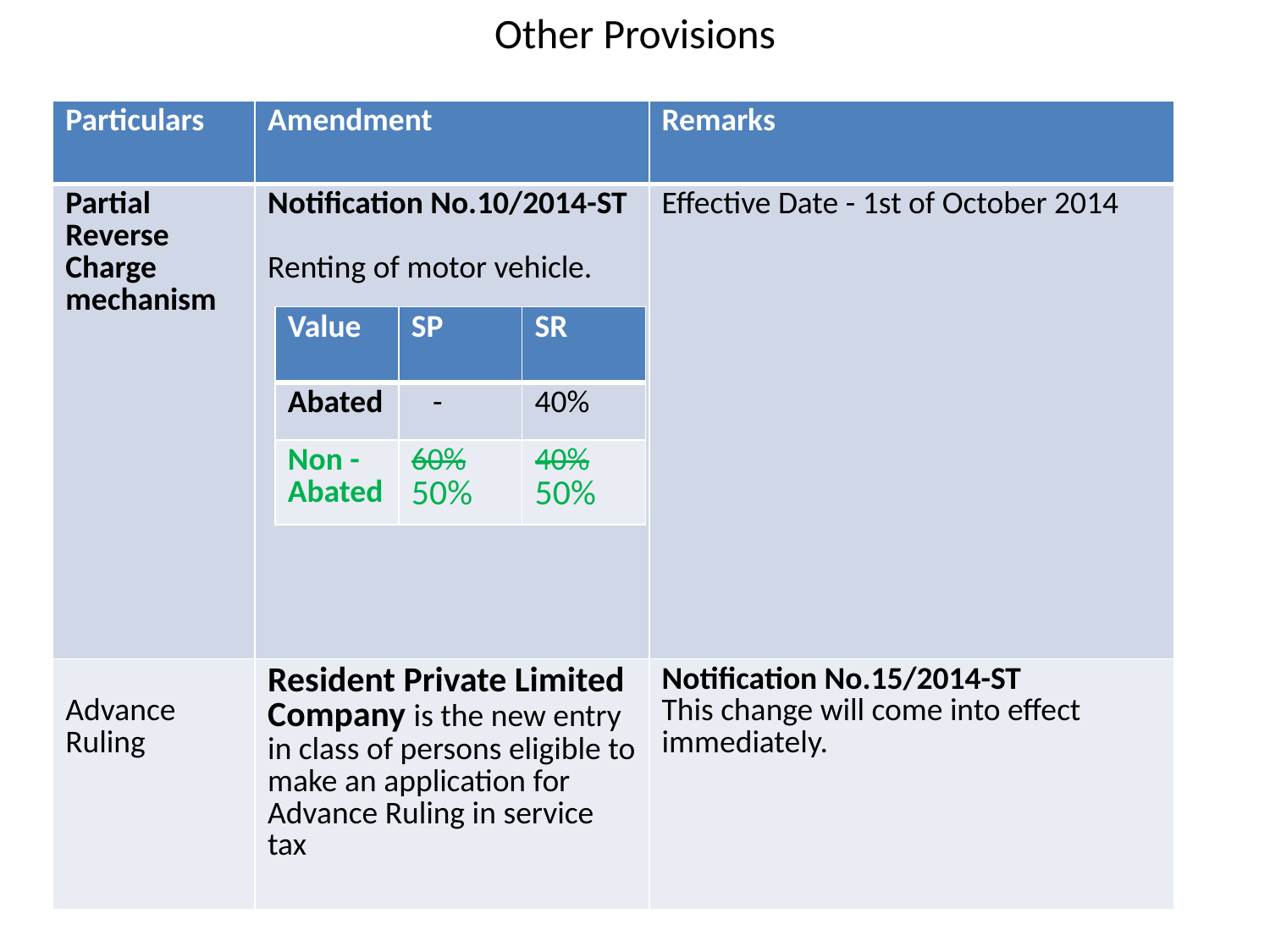

# Other Provisions
| Particulars | Amendment | Remarks |
| --- | --- | --- |
| Partial Reverse Charge mechanism | Notification No.10/2014-ST Renting of motor vehicle. | Effective Date - 1st of October 2014 |
| Advance Ruling | Resident Private Limited Company is the new entry in class of persons eligible to make an application for Advance Ruling in service tax | Notification No.15/2014-ST This change will come into effect immediately. |
| Value | SP | SR |
| --- | --- | --- |
| Abated | - | 40% |
| Non - Abated | 60% 50% | 40% 50% |